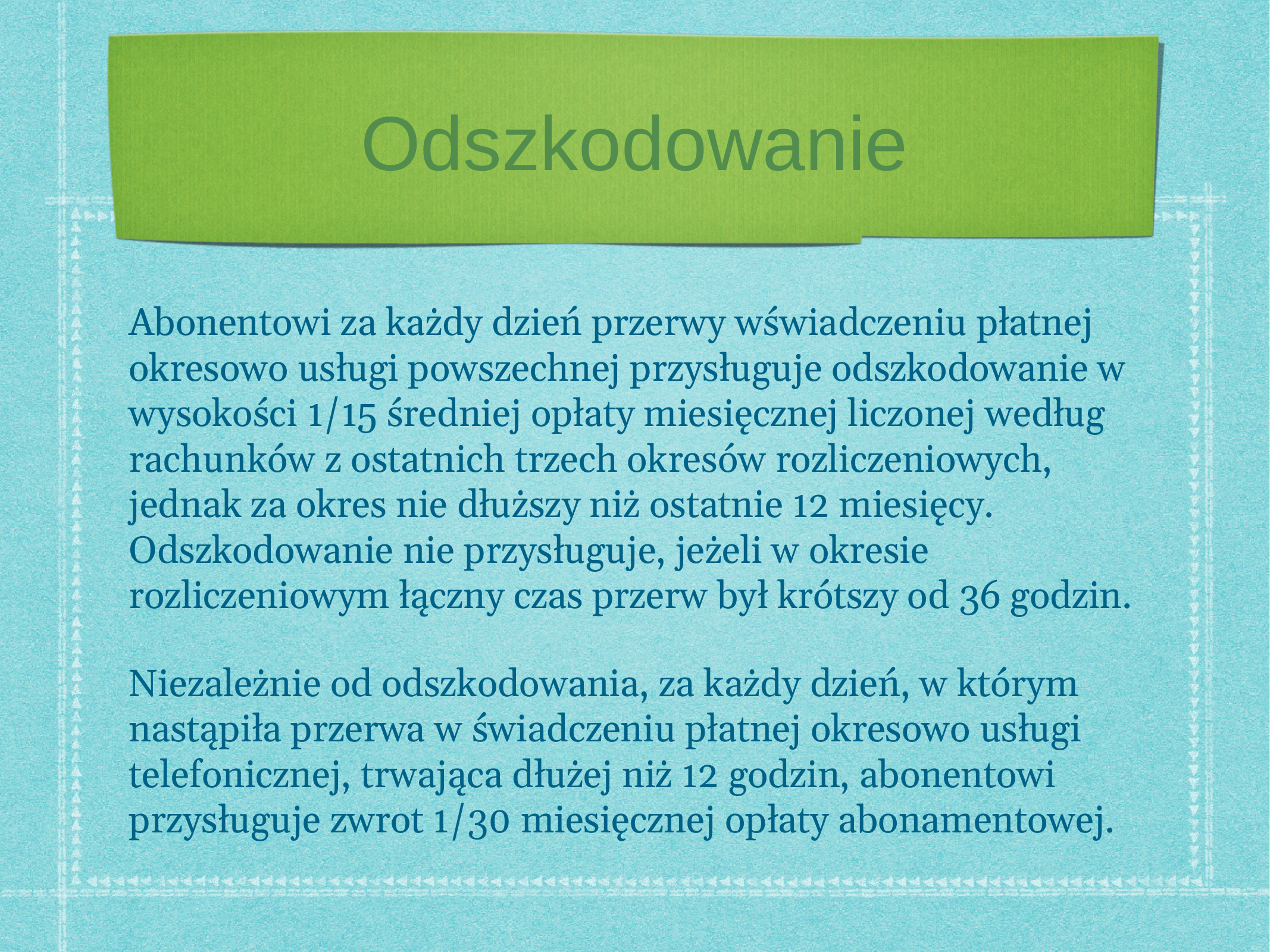

# Odszkodowanie
Abonentowi za każdy dzień przerwy wświadczeniu płatnej okresowo usługi powszechnej przysługuje odszkodowanie w wysokości 1/15 średniej opłaty miesięcznej liczonej według rachunków z ostatnich trzech okresów rozliczeniowych, jednak za okres nie dłuższy niż ostatnie 12 miesięcy. Odszkodowanie nie przysługuje, jeżeli w okresie rozliczeniowym łączny czas przerw był krótszy od 36 godzin.
Niezależnie od odszkodowania, za każdy dzień, w którym nastąpiła przerwa w świadczeniu płatnej okresowo usługi telefonicznej, trwająca dłużej niż 12 godzin, abonentowi przysługuje zwrot 1/30 miesięcznej opłaty abonamentowej.